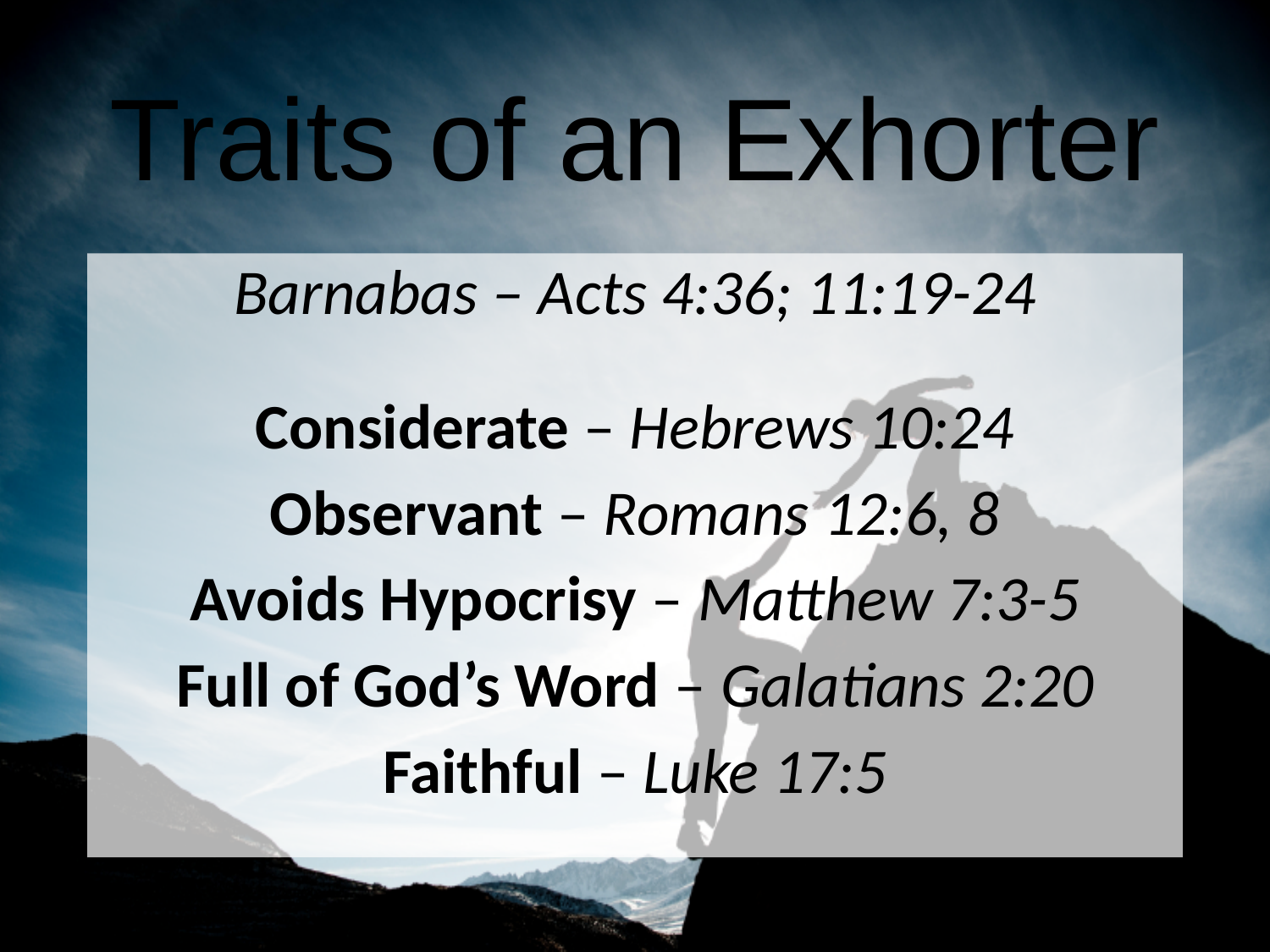

# Traits of an Exhorter
Barnabas – Acts 4:36; 11:19-24

Considerate – Hebrews 10:24
Observant – Romans 12:6, 8
Avoids Hypocrisy – Matthew 7:3-5
Full of God’s Word – Galatians 2:20
Faithful – Luke 17:5